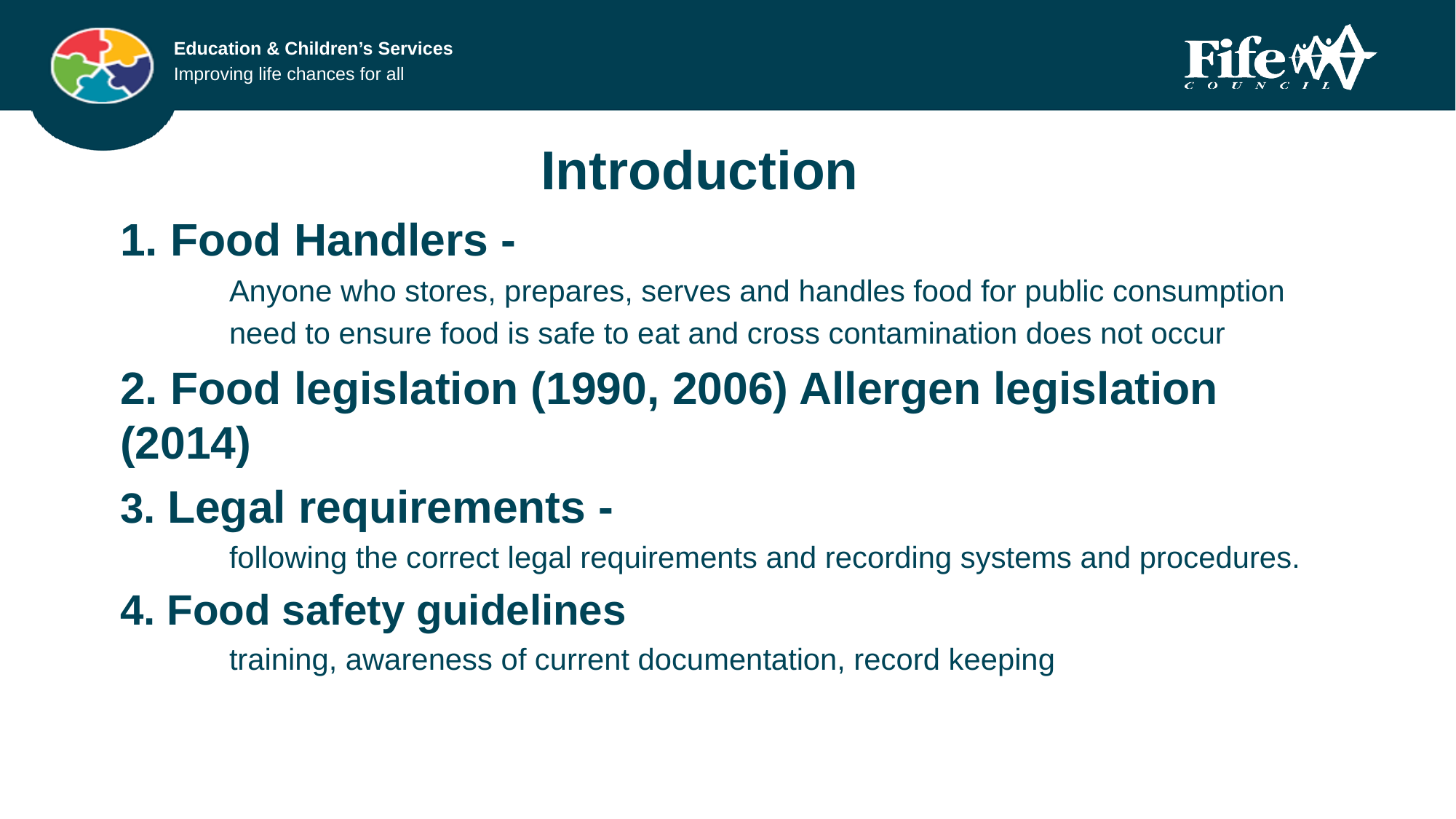

# Introduction
1. Food Handlers -
	Anyone who stores, prepares, serves and handles food for public consumption
	need to ensure food is safe to eat and cross contamination does not occur
2. Food legislation (1990, 2006) Allergen legislation 	(2014)
3. Legal requirements -
	following the correct legal requirements and recording systems and procedures.
4. Food safety guidelines
	training, awareness of current documentation, record keeping